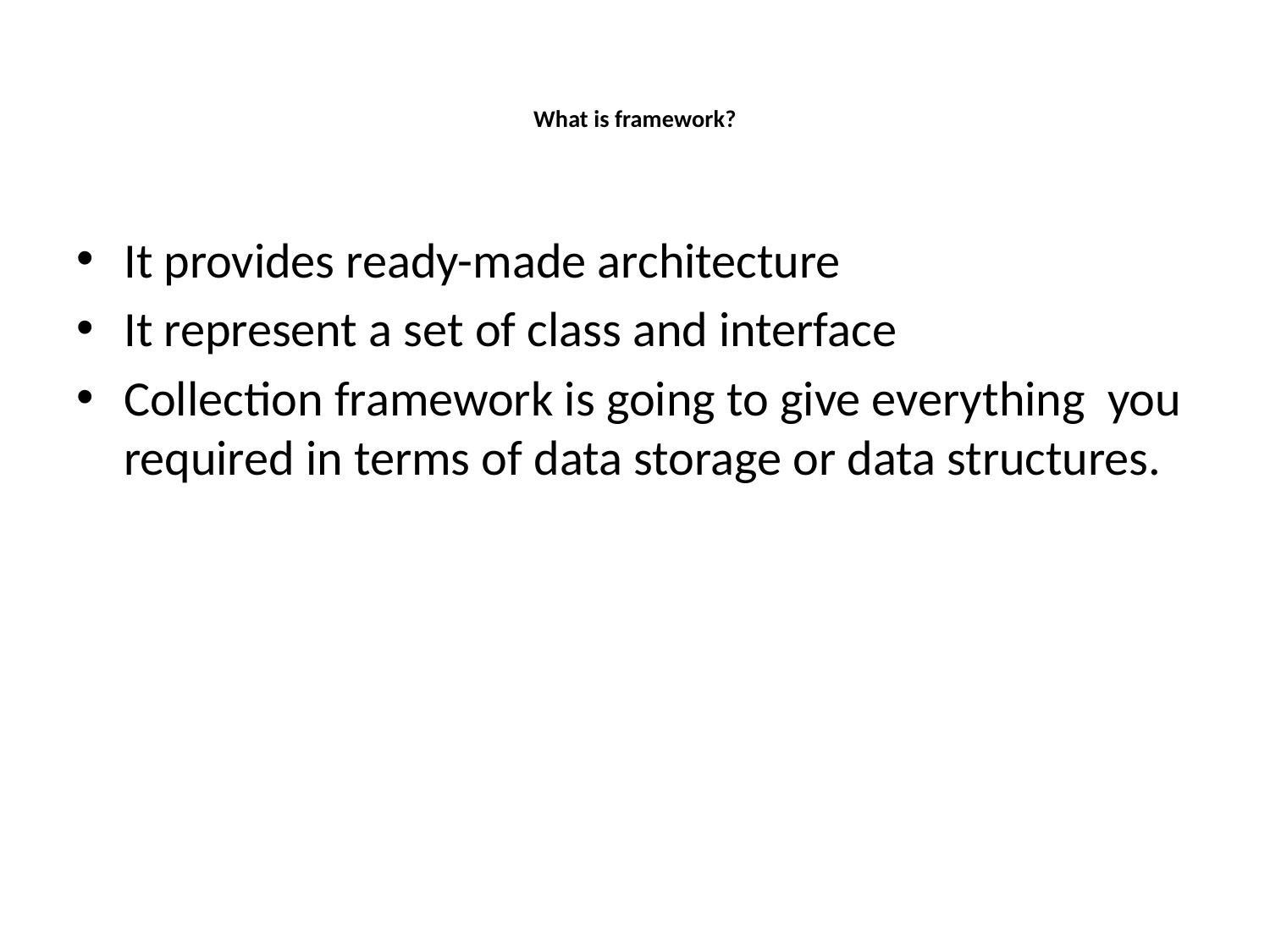

# What is framework?
It provides ready-made architecture
It represent a set of class and interface
Collection framework is going to give everything  you required in terms of data storage or data structures.